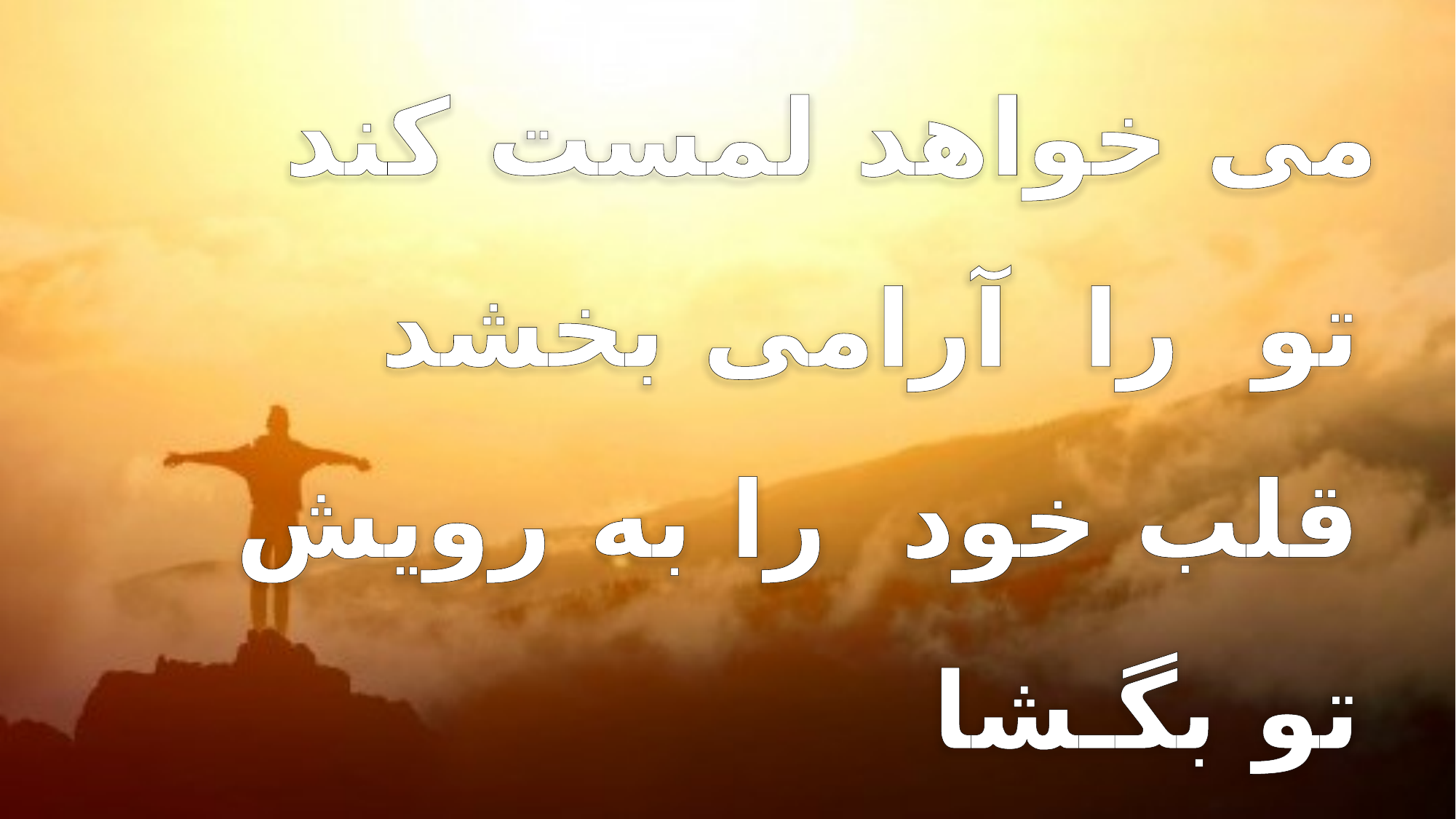

می خواهد لمست کند
  تو  را  آرامی بخشد
  قلب خود  را به رویش
  تو بگـشا